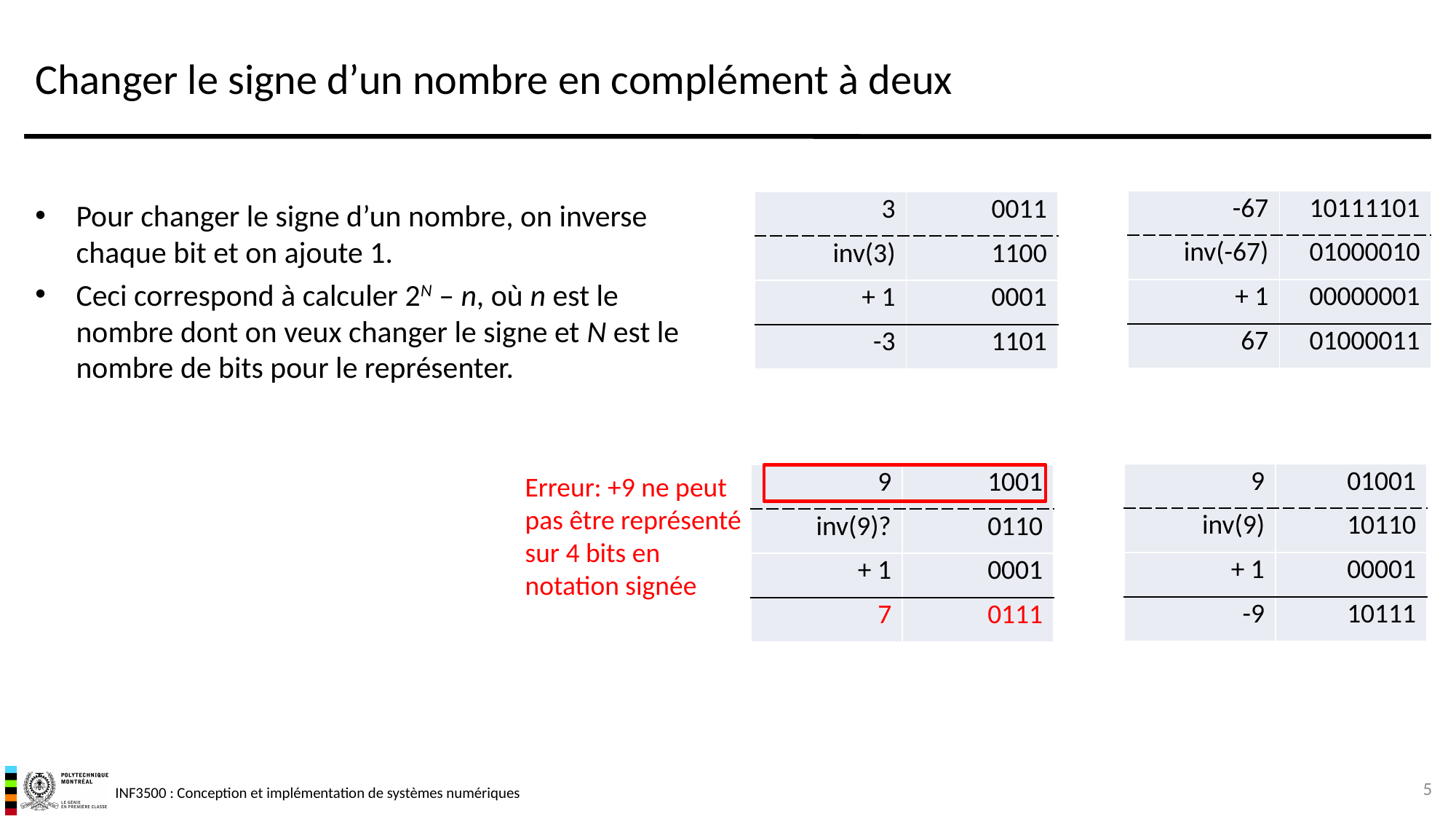

# Changer le signe d’un nombre en complément à deux
Pour changer le signe d’un nombre, on inverse chaque bit et on ajoute 1.
Ceci correspond à calculer 2N – n, où n est le nombre dont on veux changer le signe et N est le nombre de bits pour le représenter.
| -67 | 10111101 |
| --- | --- |
| inv(-67) | 01000010 |
| + 1 | 00000001 |
| 67 | 01000011 |
| 3 | 0011 |
| --- | --- |
| inv(3) | 1100 |
| + 1 | 0001 |
| -3 | 1101 |
Erreur: +9 ne peut pas être représenté sur 4 bits en notation signée
| 9 | 01001 |
| --- | --- |
| inv(9) | 10110 |
| + 1 | 00001 |
| -9 | 10111 |
| 9 | 1001 |
| --- | --- |
| inv(9)? | 0110 |
| + 1 | 0001 |
| 7 | 0111 |

5